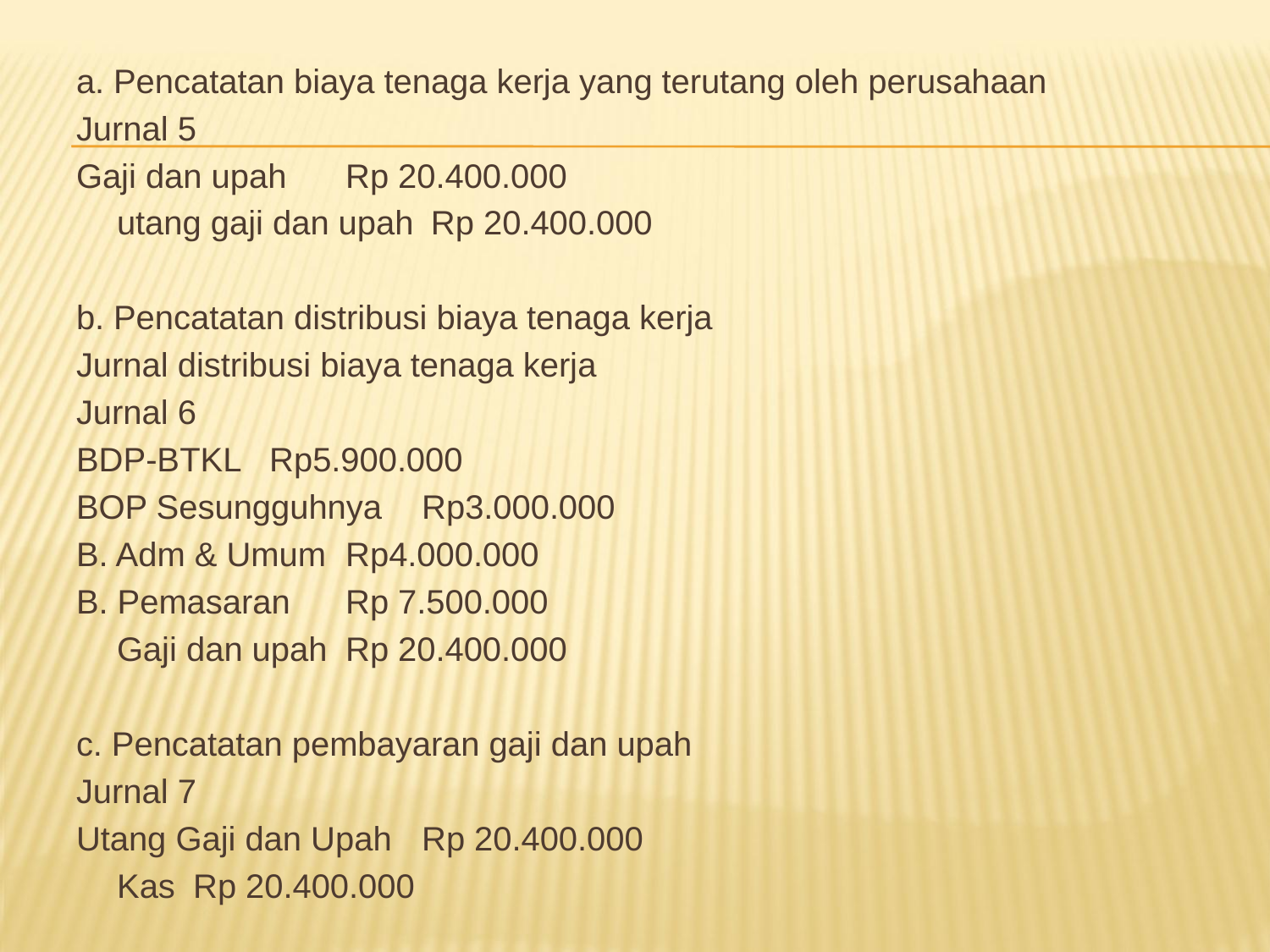

a. Pencatatan biaya tenaga kerja yang terutang oleh perusahaan
Jurnal 5
Gaji dan upah		Rp 20.400.000
		utang gaji dan upah		 Rp 20.400.000

b. Pencatatan distribusi biaya tenaga kerja
Jurnal distribusi biaya tenaga kerja
Jurnal 6
BDP-BTKL			Rp5.900.000
BOP Sesungguhnya		Rp3.000.000
B. Adm & Umum		Rp4.000.000
B. Pemasaran			Rp 7.500.000
			Gaji dan upah		Rp 20.400.000

c. Pencatatan pembayaran gaji dan upah
Jurnal 7
Utang Gaji dan Upah		Rp 20.400.000
		Kas				Rp 20.400.000